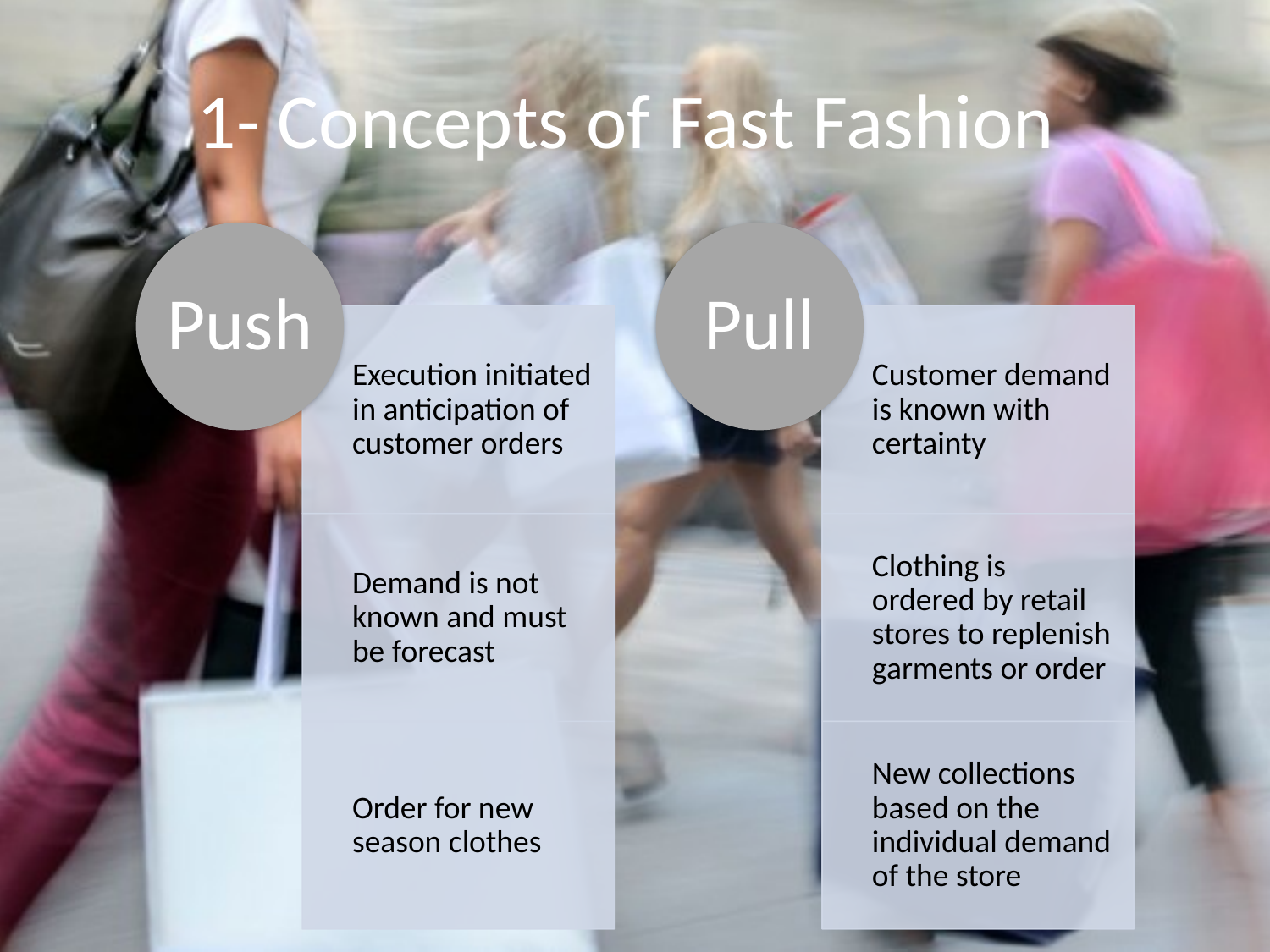

# 1- Concepts of Fast Fashion
Execution initiated in anticipation of customer orders
Demand is not known and must be forecast
Order for new season clothes
Push
Customer demand is known with certainty
Clothing is ordered by retail stores to replenish garments or order
New collections based on the individual demand of the store
Pull